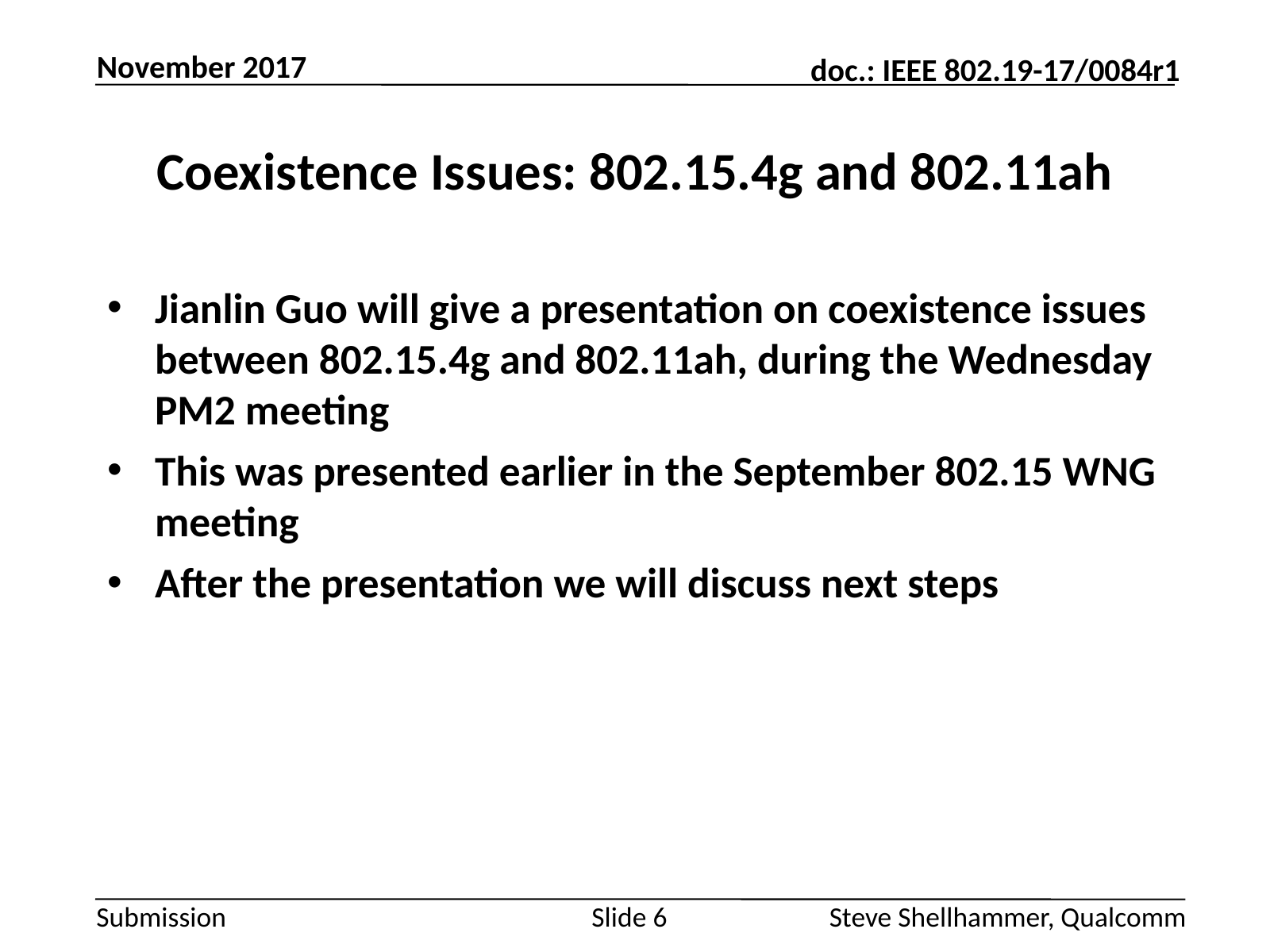

November 2017
# Coexistence Issues: 802.15.4g and 802.11ah
Jianlin Guo will give a presentation on coexistence issues between 802.15.4g and 802.11ah, during the Wednesday PM2 meeting
This was presented earlier in the September 802.15 WNG meeting
After the presentation we will discuss next steps

Slide 6
Steve Shellhammer, Qualcomm